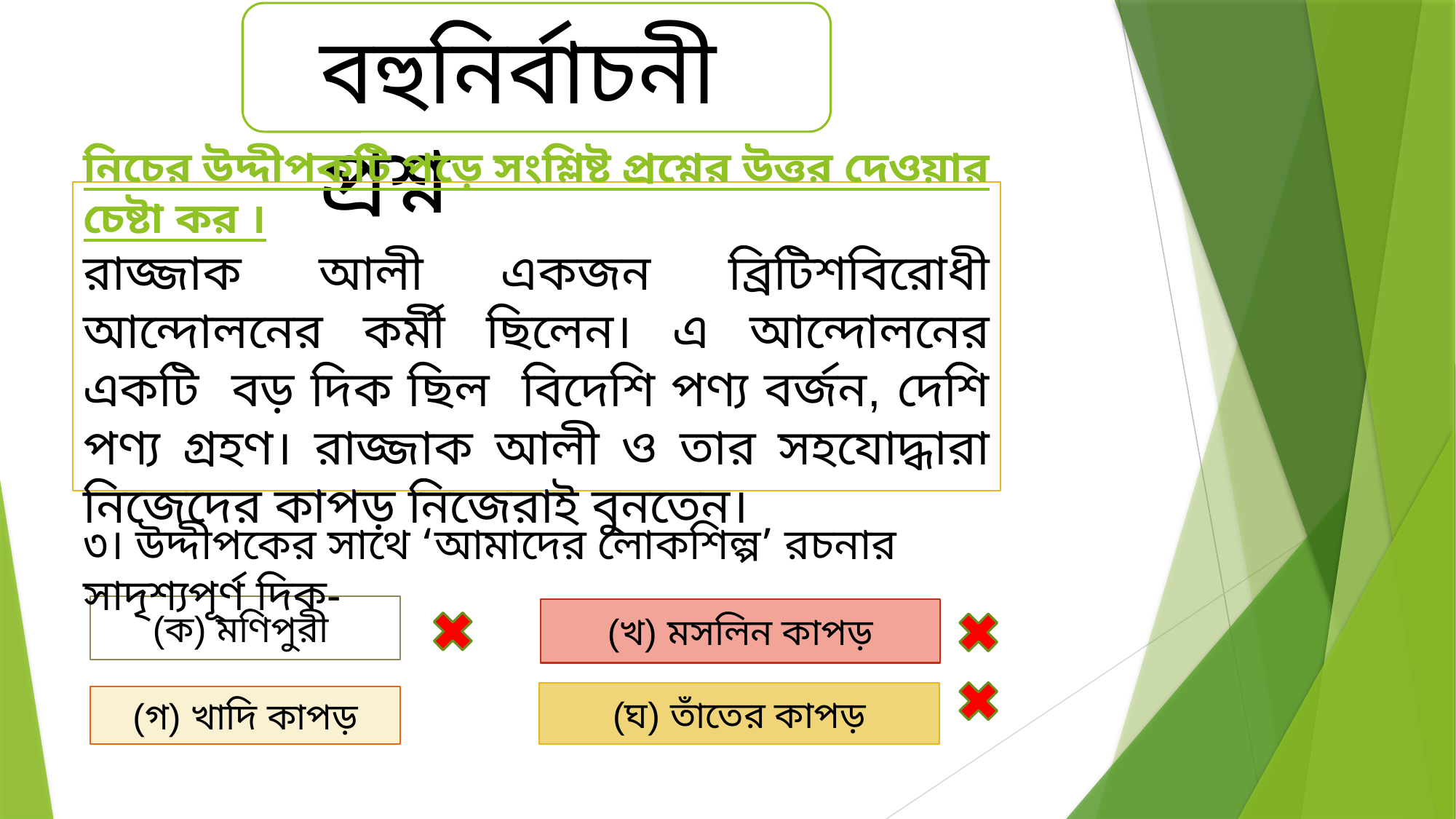

বহুনির্বাচনী প্রশ্ন

নিচের উদ্দীপকটি পড়ে সংশ্লিষ্ট প্রশ্নের উত্তর দেওয়ার চেষ্টা কর ।
রাজ্জাক আলী একজন ব্রিটিশবিরোধী আন্দোলনের কর্মী ছিলেন। এ আন্দোলনের একটি  বড় দিক ছিল  বিদেশি পণ্য বর্জন, দেশি পণ্য গ্রহণ। রাজ্জাক আলী ও তার সহযোদ্ধারা নিজেদের কাপড় নিজেরাই বুনতেন।
৩। উদ্দীপকের সাথে ‘আমাদের লোকশিল্প’ রচনার সাদৃশ্যপূর্ণ দিক-

(ক) মণিপুরী
(খ) মসলিন কাপড়

(ঘ) তাঁতের কাপড়

(গ) খাদি কাপড়